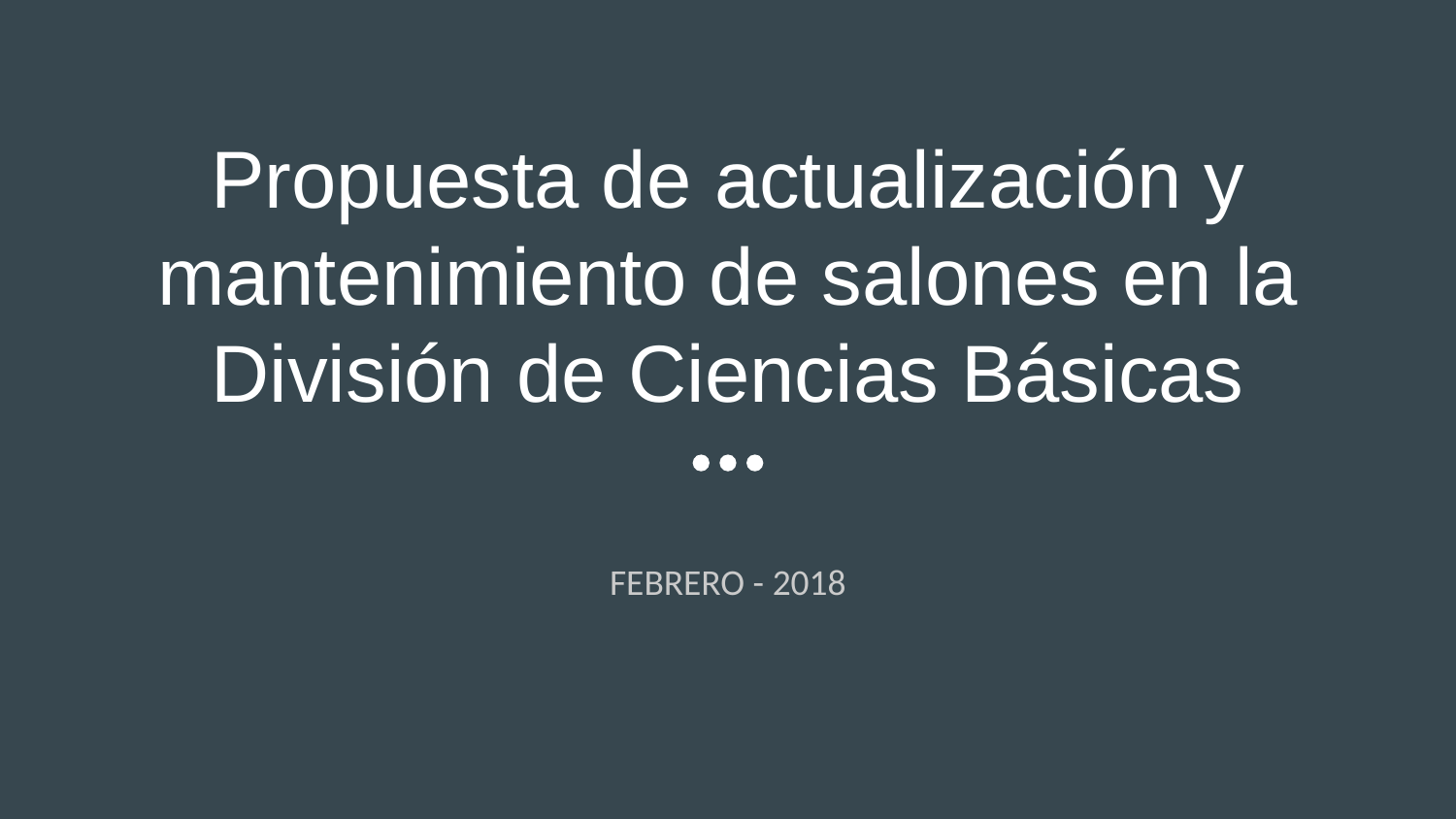

# Propuesta de actualización y mantenimiento de salones en la División de Ciencias Básicas
FEBRERO - 2018